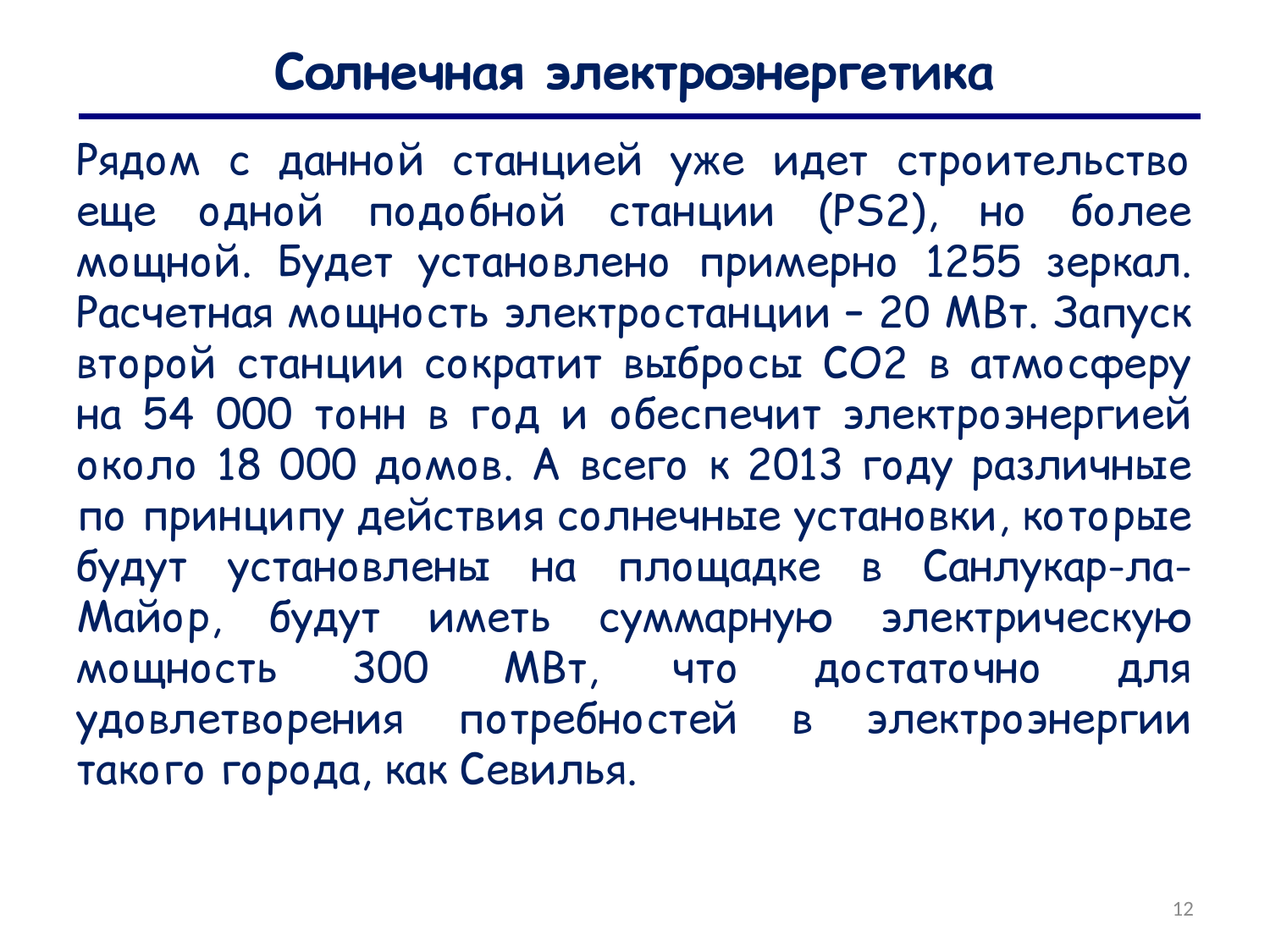

# Солнечная электроэнергетика

Рядом с данной станцией уже идет строительство еще одной подобной станции (PS2), но более мощной. Будет установлено примерно 1255 зеркал. Расчетная мощность электростанции – 20 МВт. Запуск второй станции сократит выбросы СО2 в атмосферу на 54 000 тонн в год и обеспечит электроэнергией около 18 000 домов. А всего к 2013 году различные по принципу действия солнечные установки, которые будут установлены на площадке в Санлукар-ла-Майор, будут иметь суммарную электрическую мощность 300 МВт, что достаточно для удовлетворения потребностей в электроэнергии такого города, как Севилья.
12